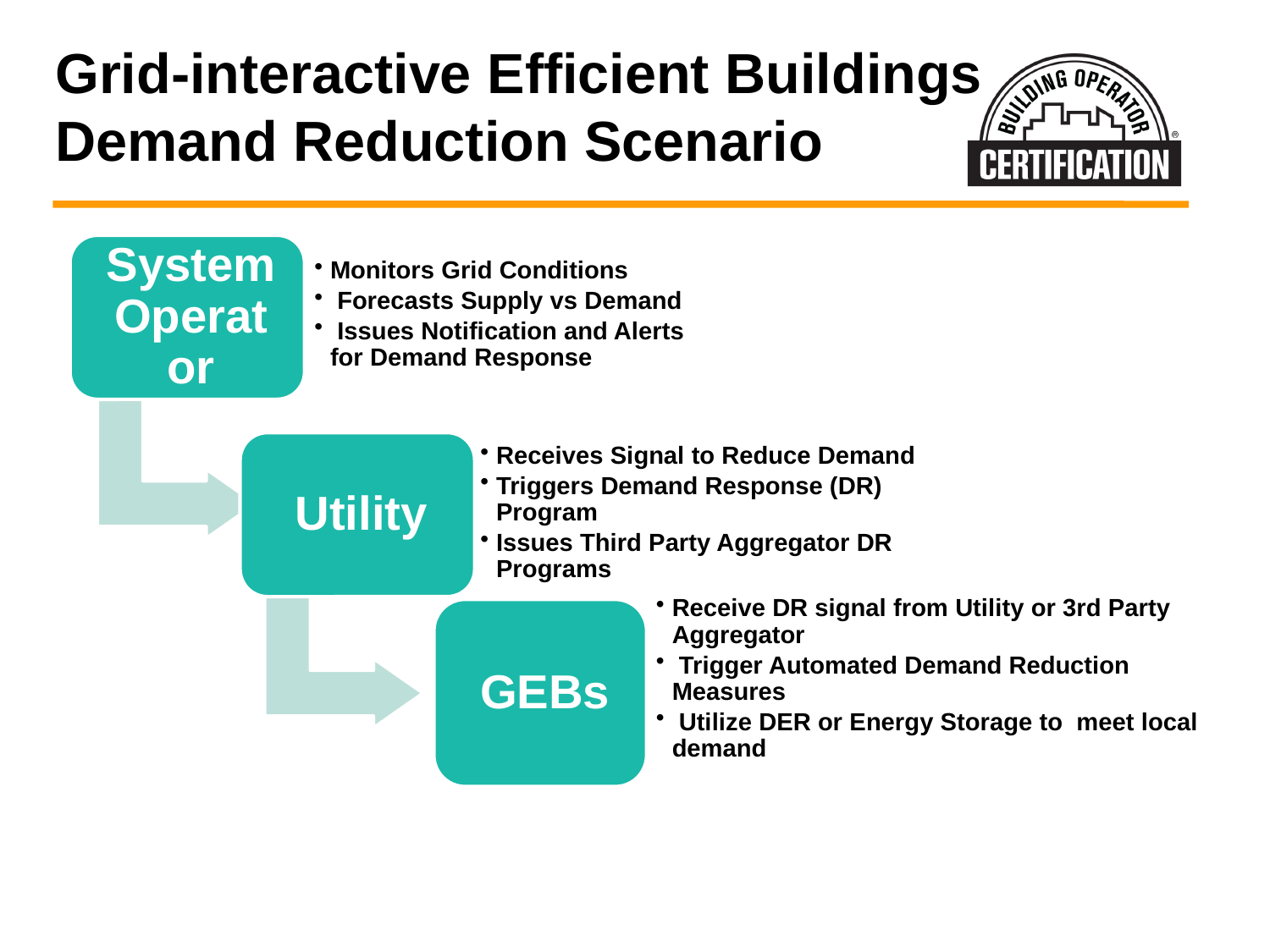

# Grid-interactive Efficient Buildings Demand Reduction Scenario
System Operator
Monitors Grid Conditions
 Forecasts Supply vs Demand
 Issues Notification and Alerts for Demand Response
Utility
Receives Signal to Reduce Demand
Triggers Demand Response (DR) Program
Issues Third Party Aggregator DR Programs

GEBs
Receive DR signal from Utility or 3rd Party Aggregator
 Trigger Automated Demand Reduction Measures
 Utilize DER or Energy Storage to  meet local demand